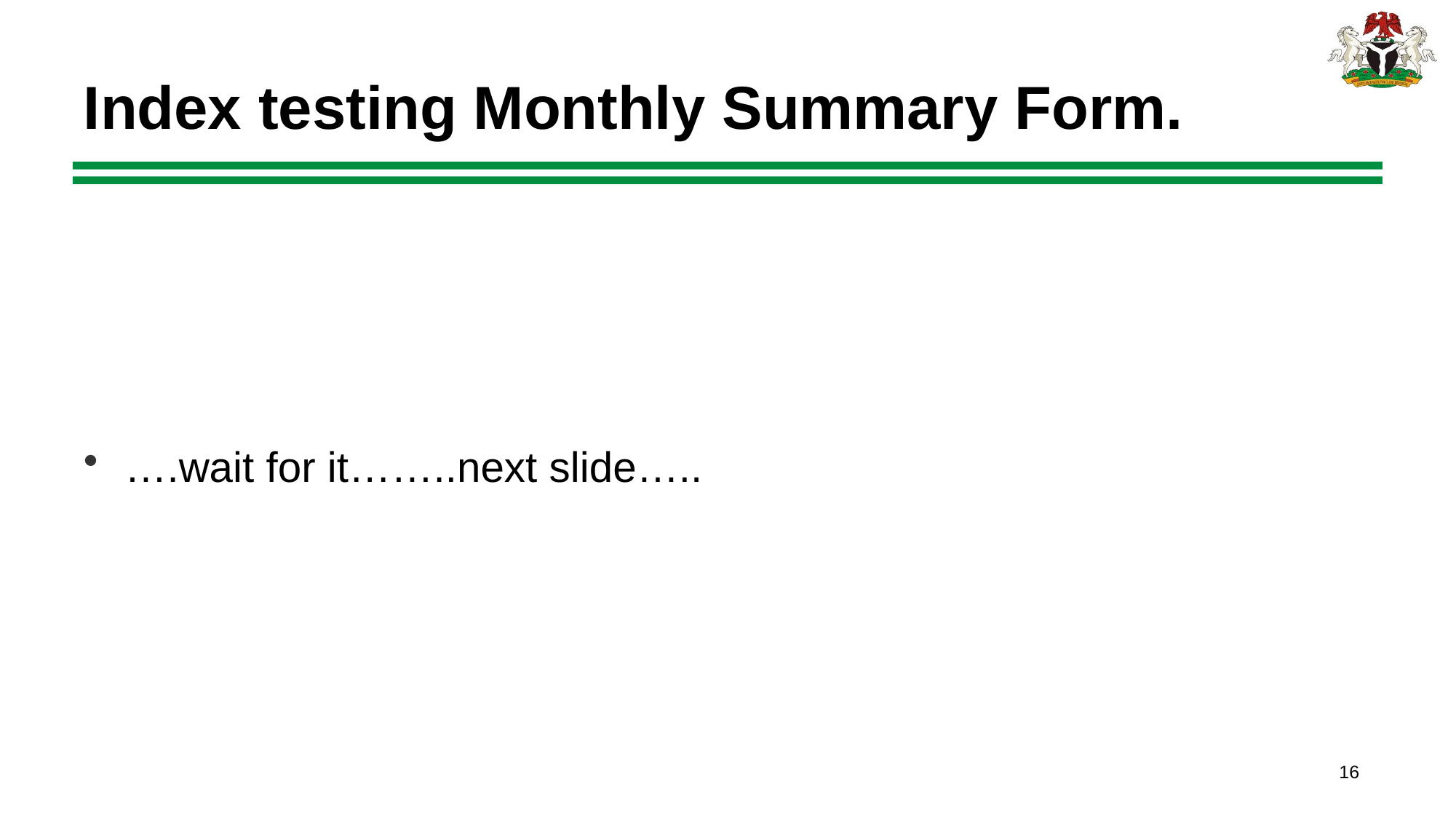

# Index testing Monthly Summary Form.

….wait for it……..next slide…..